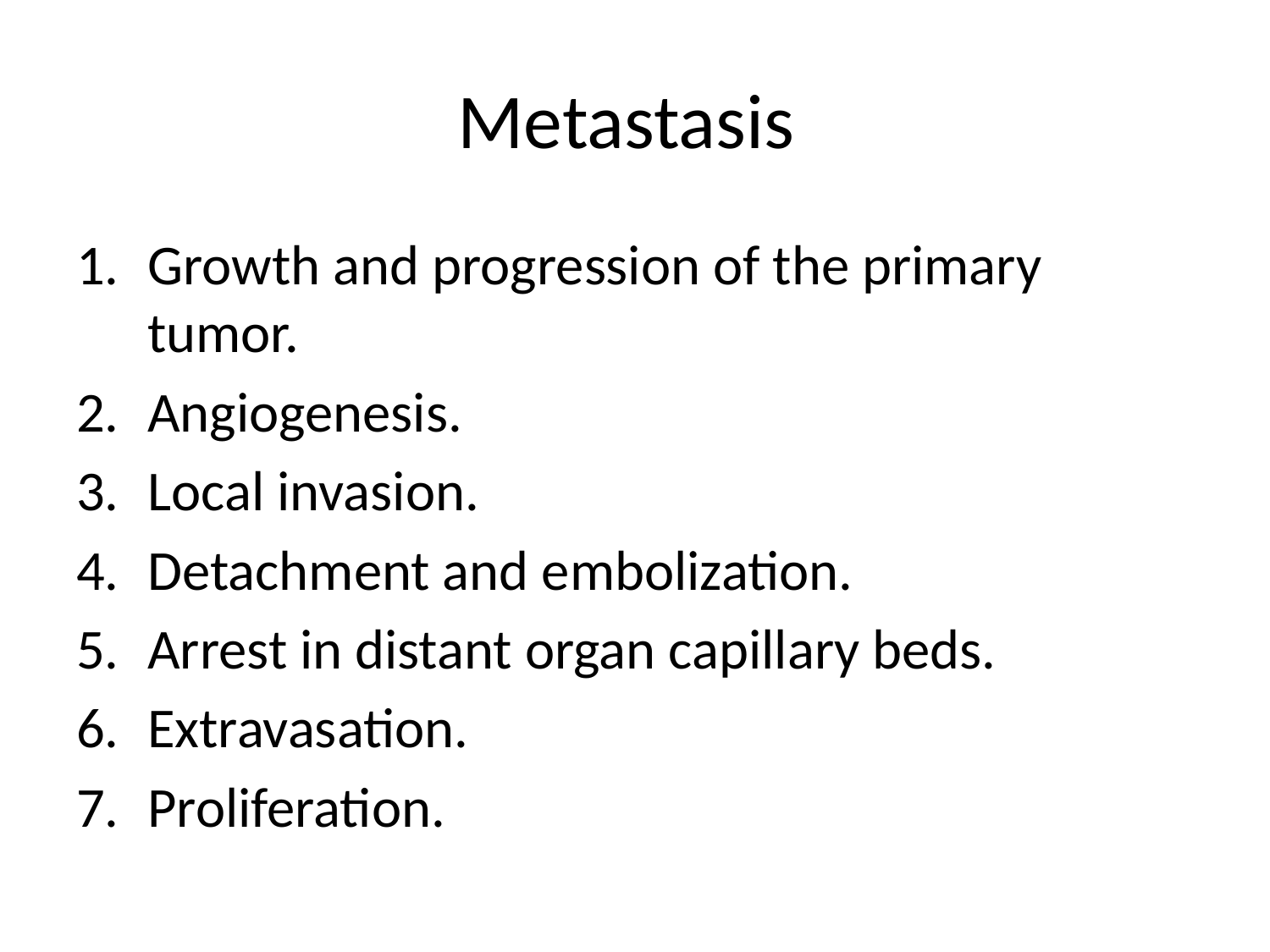

# Metastasis
Growth and progression of the primary tumor.
Angiogenesis.
Local invasion.
Detachment and embolization.
Arrest in distant organ capillary beds.
Extravasation.
Proliferation.